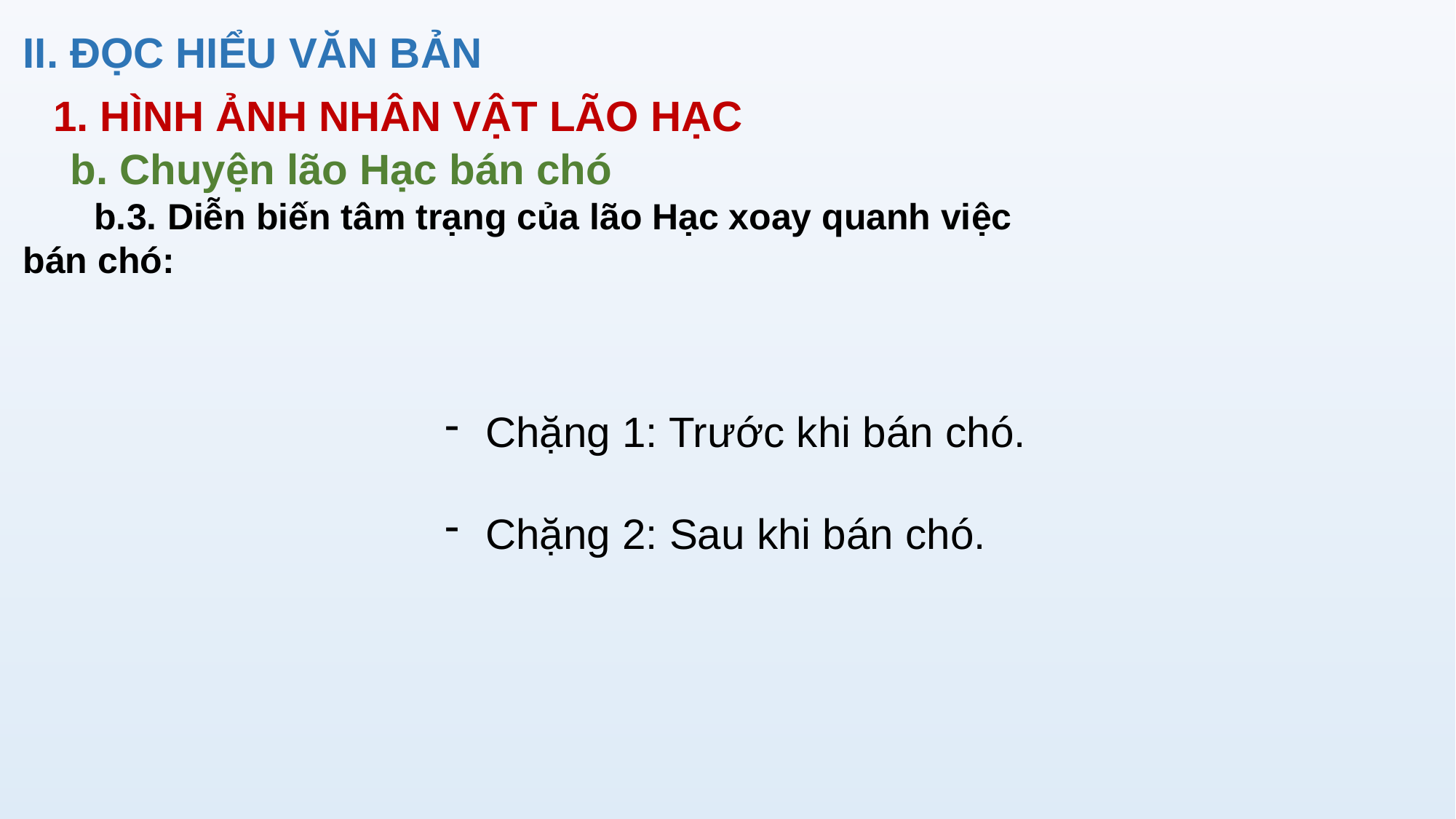

II. ĐỌC HIỂU VĂN BẢN
  1. HÌNH ẢNH NHÂN VẬT LÃO HẠC
    b. Chuyện lão Hạc bán chó
       b.3. Diễn biến tâm trạng của lão Hạc xoay quanh việc bán chó:

Chặng 1: Trước khi bán chó.
Chặng 2: Sau khi bán chó.